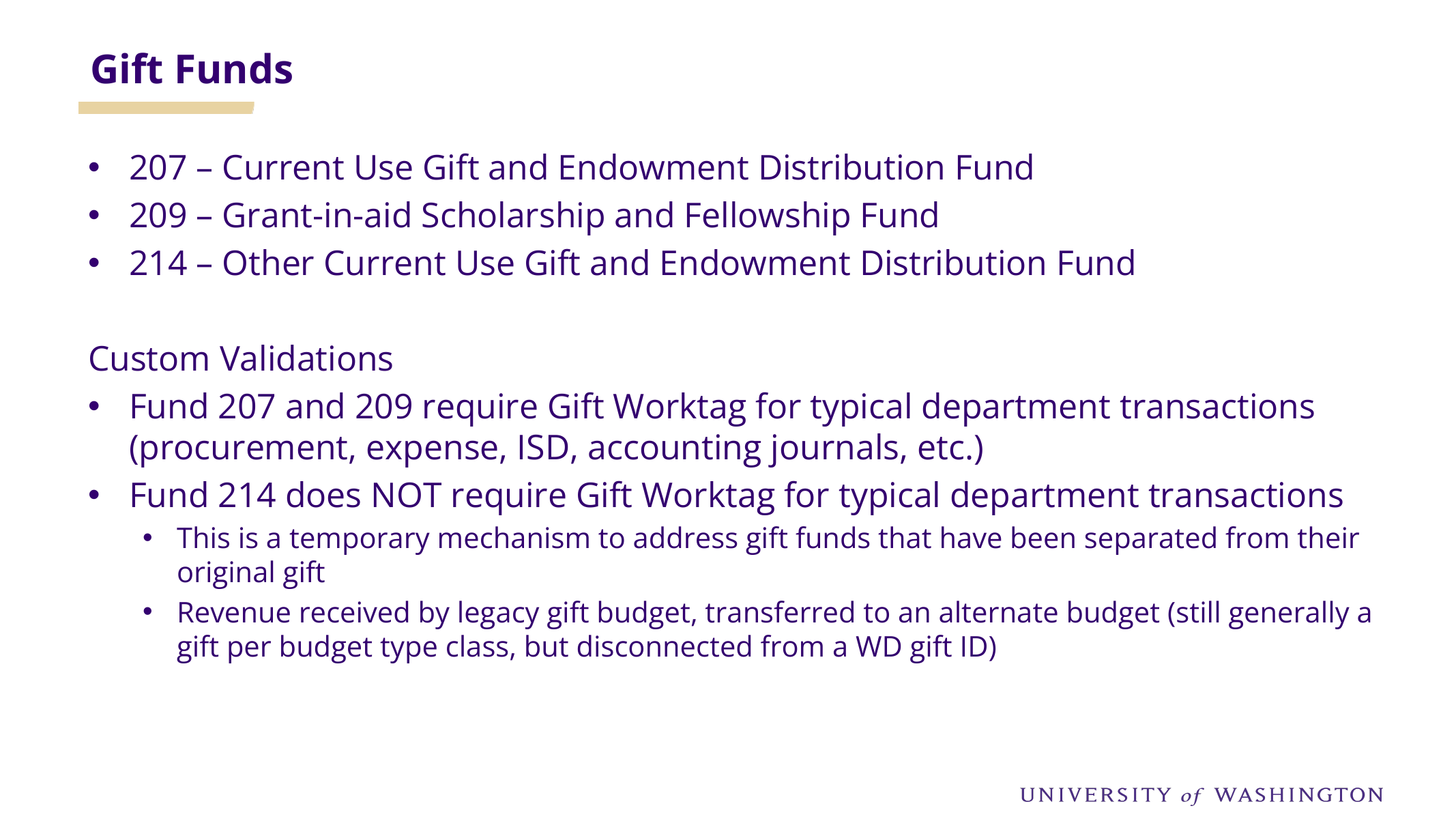

Gift Funds
207 – Current Use Gift and Endowment Distribution Fund
209 – Grant-in-aid Scholarship and Fellowship Fund
214 – Other Current Use Gift and Endowment Distribution Fund

Custom Validations
Fund 207 and 209 require Gift Worktag for typical department transactions (procurement, expense, ISD, accounting journals, etc.)
Fund 214 does NOT require Gift Worktag for typical department transactions
This is a temporary mechanism to address gift funds that have been separated from their original gift
Revenue received by legacy gift budget, transferred to an alternate budget (still generally a gift per budget type class, but disconnected from a WD gift ID)